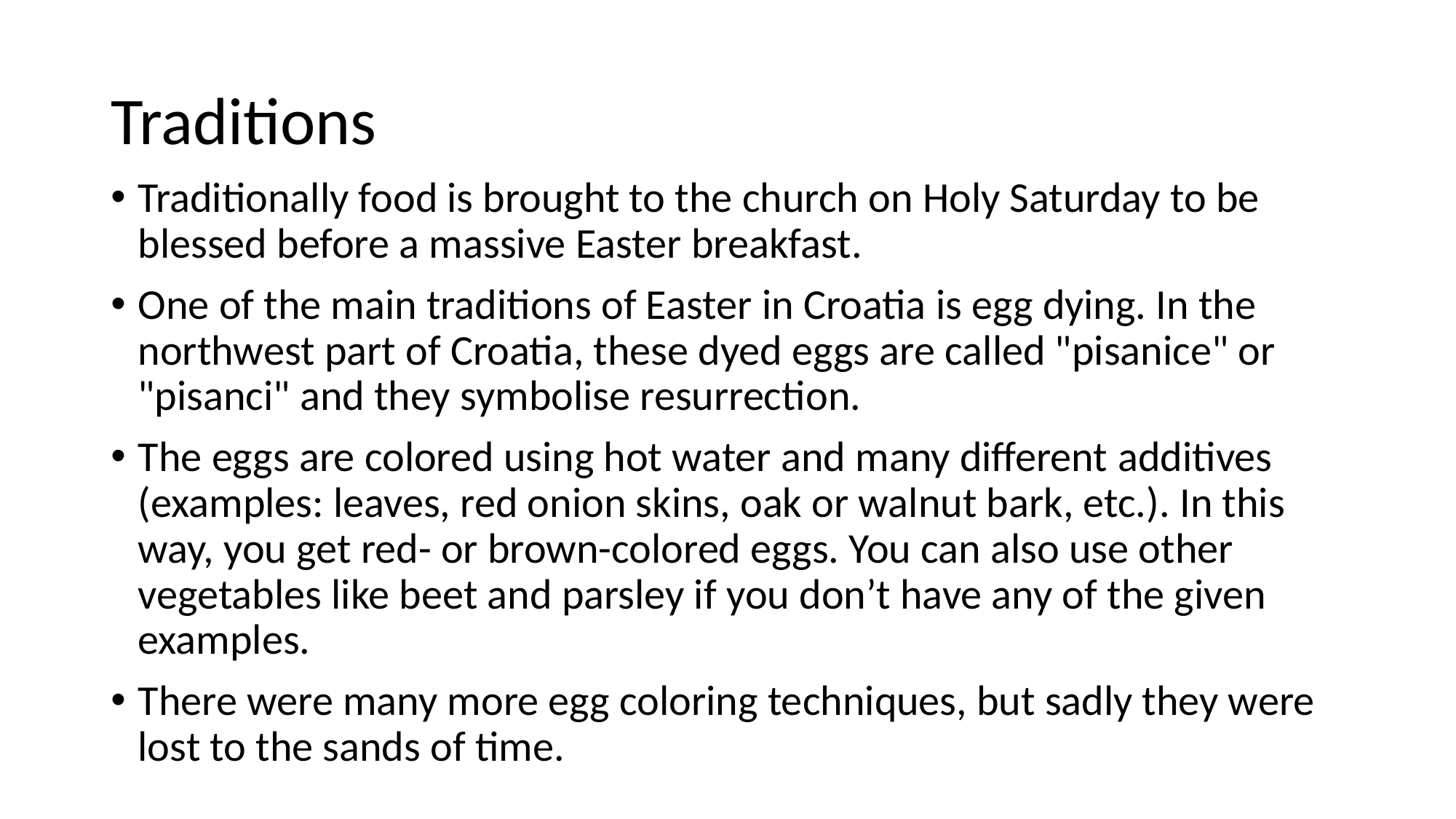

Traditions
Traditionally food is brought to the church on Holy Saturday to be blessed before a massive Easter breakfast.
One of the main traditions of Easter in Croatia is egg dying. In the northwest part of Croatia, these dyed eggs are called "pisanice" or "pisanci" and they symbolise resurrection.
The eggs are colored using hot water and many different additives (examples: leaves, red onion skins, oak or walnut bark, etc.). In this way, you get red- or brown-colored eggs. You can also use other vegetables like beet and parsley if you don’t have any of the given examples.
There were many more egg coloring techniques, but sadly they were lost to the sands of time.